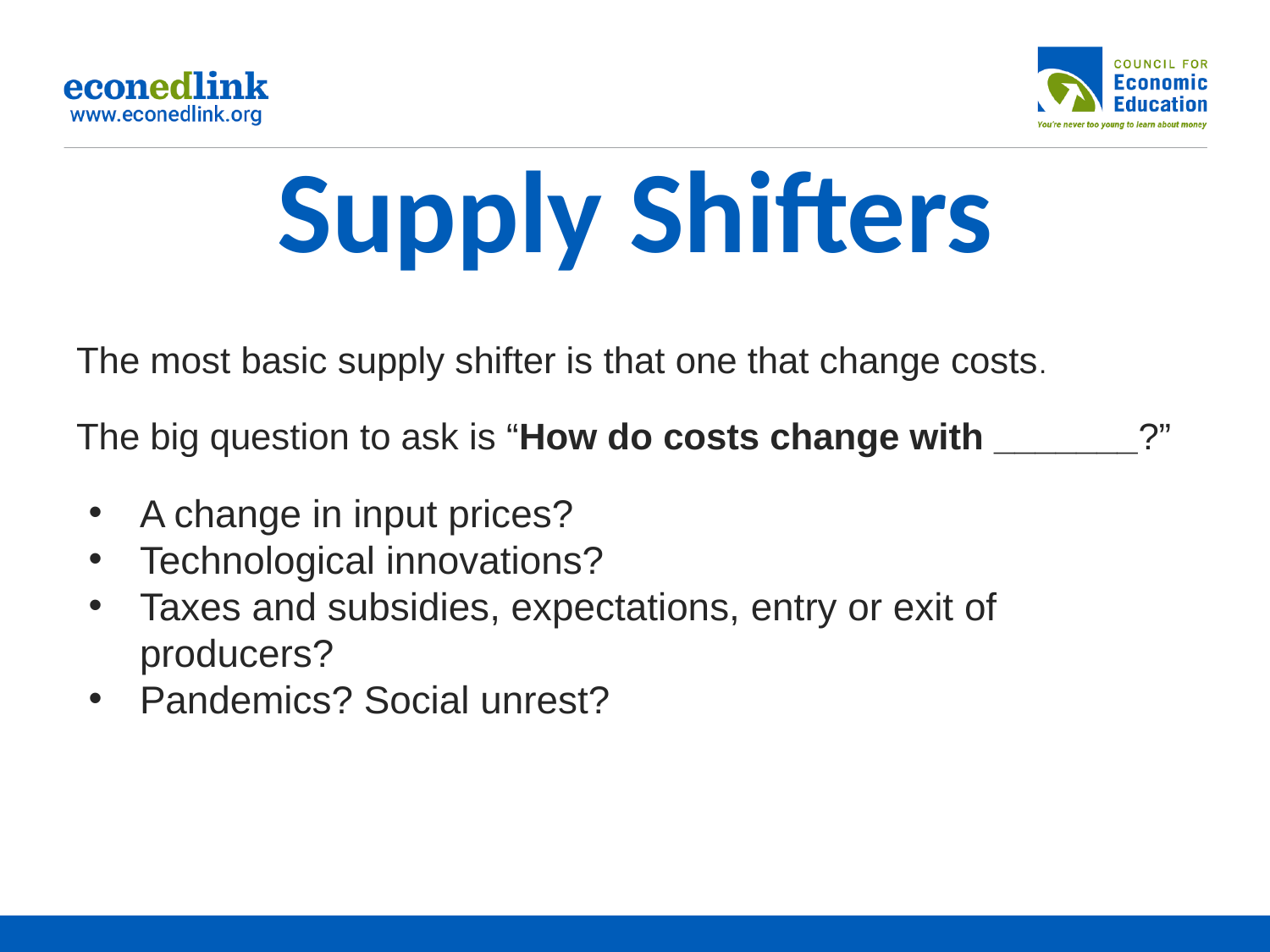

# Supply Shifters
The most basic supply shifter is that one that change costs.
The big question to ask is “How do costs change with _______?”
A change in input prices?
Technological innovations?
Taxes and subsidies, expectations, entry or exit of producers?
Pandemics? Social unrest?